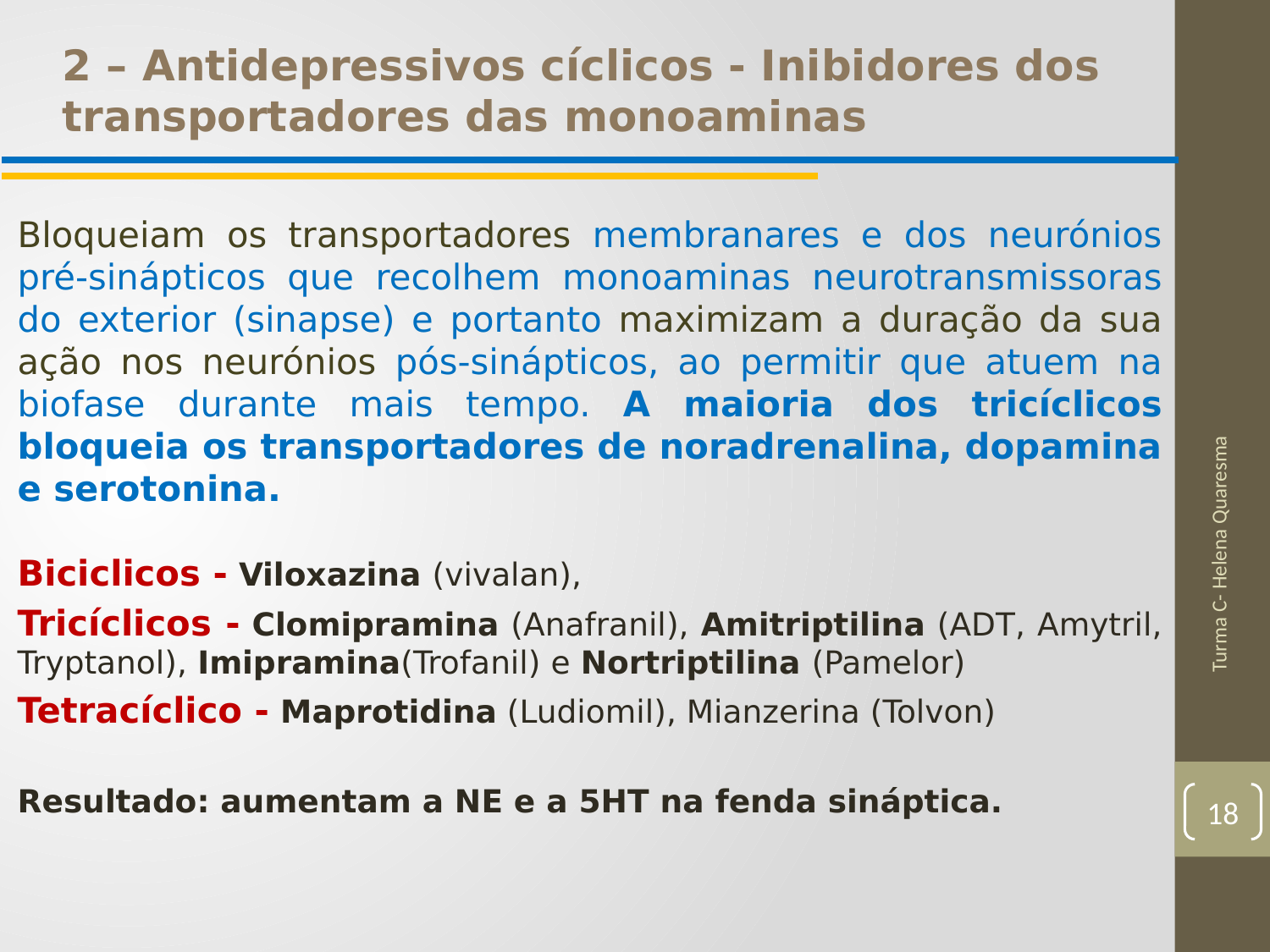

2 – Antidepressivos cíclicos - Inibidores dos transportadores das monoaminas
Bloqueiam os transportadores membranares e dos neurónios pré-sinápticos que recolhem monoaminas neurotransmissoras do exterior (sinapse) e portanto maximizam a duração da sua ação nos neurónios pós-sinápticos, ao permitir que atuem na biofase durante mais tempo. A maioria dos tricíclicos bloqueia os transportadores de noradrenalina, dopamina e serotonina.

Biciclicos - Viloxazina (vivalan),
Tricíclicos - Clomipramina (Anafranil), Amitriptilina (ADT, Amytril, Tryptanol), Imipramina(Trofanil) e Nortriptilina (Pamelor)
Tetracíclico - Maprotidina (Ludiomil), Mianzerina (Tolvon)

Resultado: aumentam a NE e a 5HT na fenda sináptica.

Turma C- Helena Quaresma
18